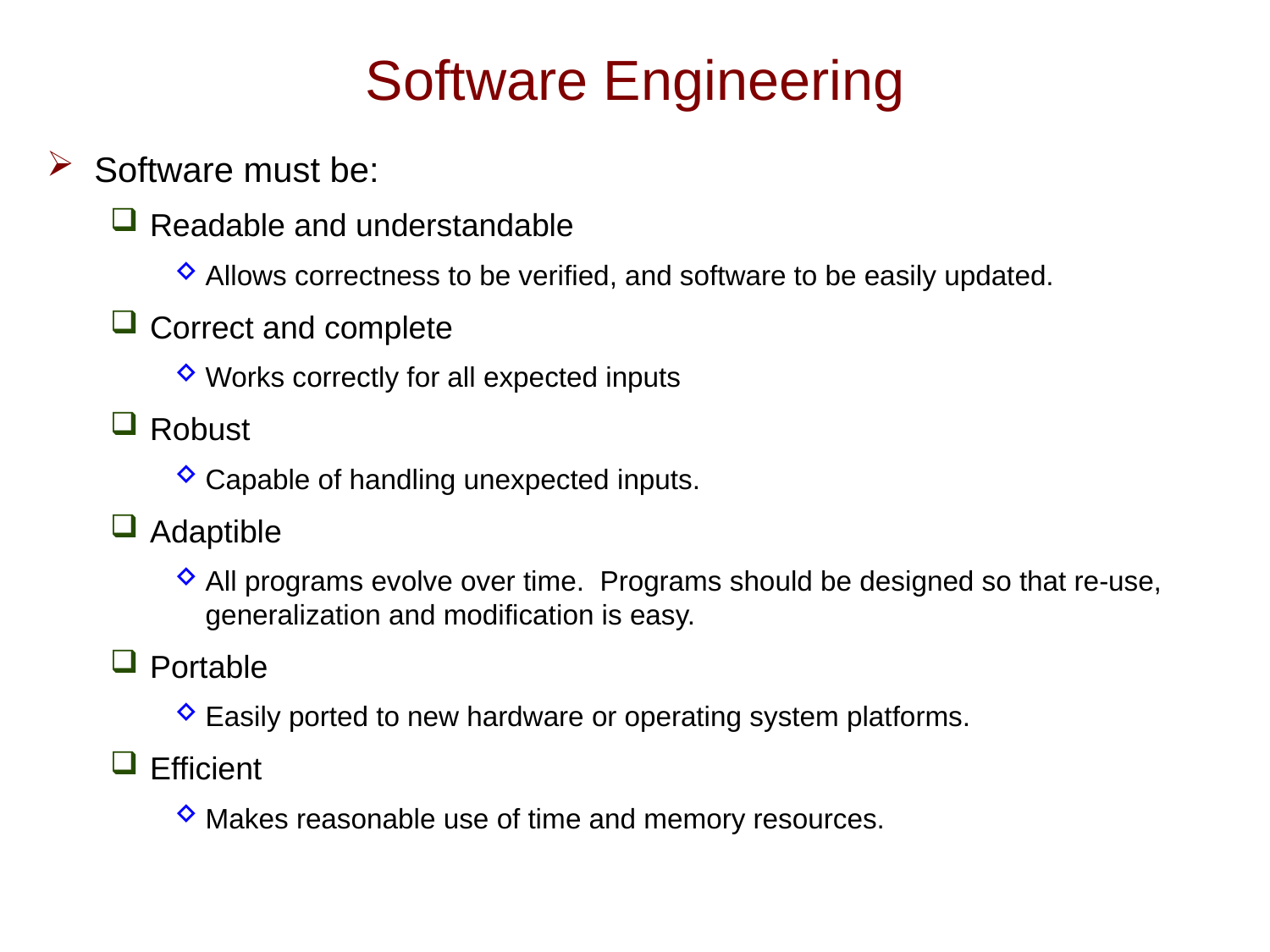

# Software Engineering
Software must be:
Readable and understandable
Allows correctness to be verified, and software to be easily updated.
Correct and complete
Works correctly for all expected inputs
Robust
Capable of handling unexpected inputs.
Adaptible
All programs evolve over time.  Programs should be designed so that re-use, generalization and modification is easy.
Portable
Easily ported to new hardware or operating system platforms.
Efficient
Makes reasonable use of time and memory resources.